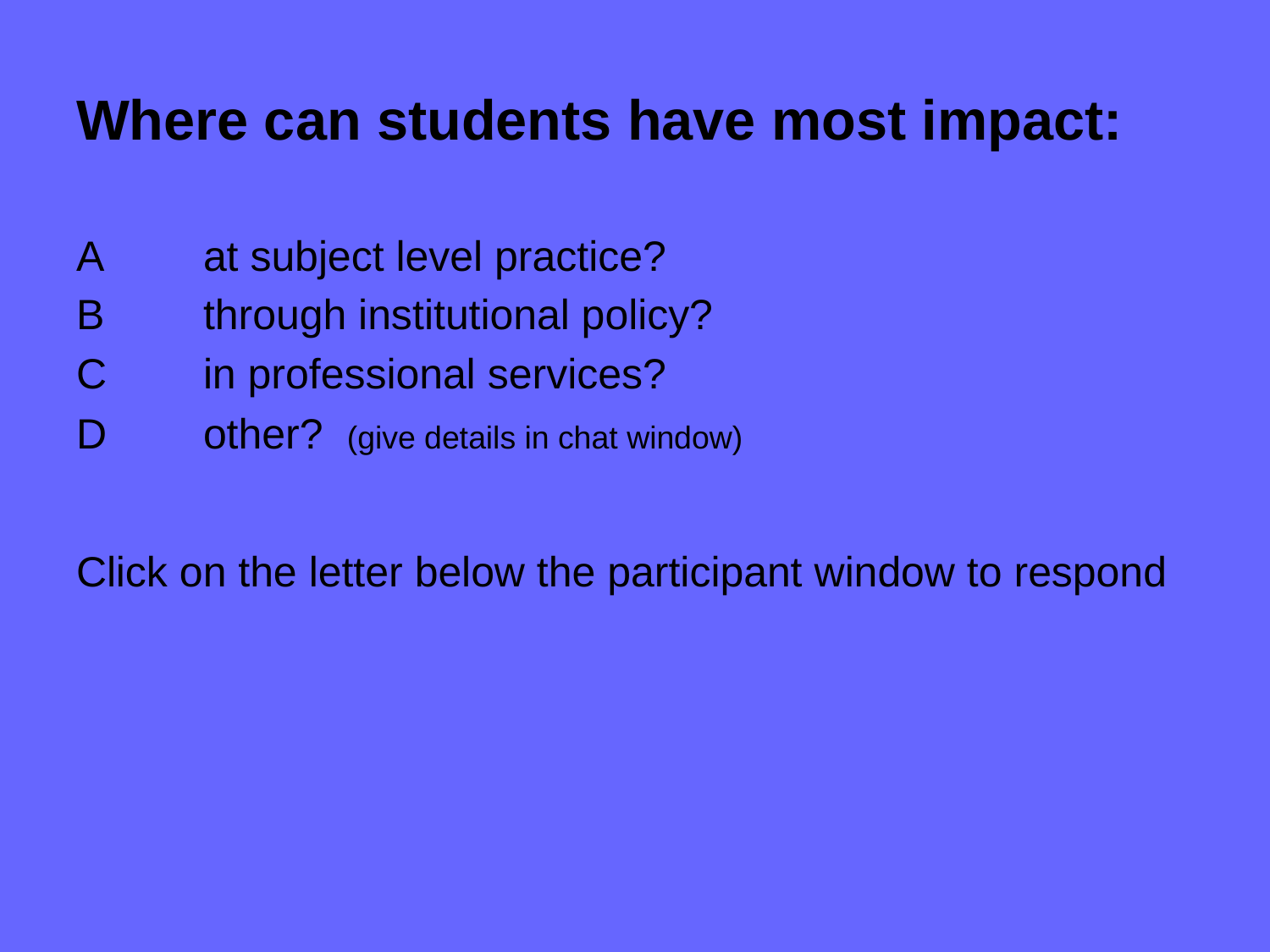

# Where can students have most impact:
A	at subject level practice?
B	through institutional policy?
C	in professional services?
D	other?  (give details in chat window)

Click on the letter below the participant window to respond